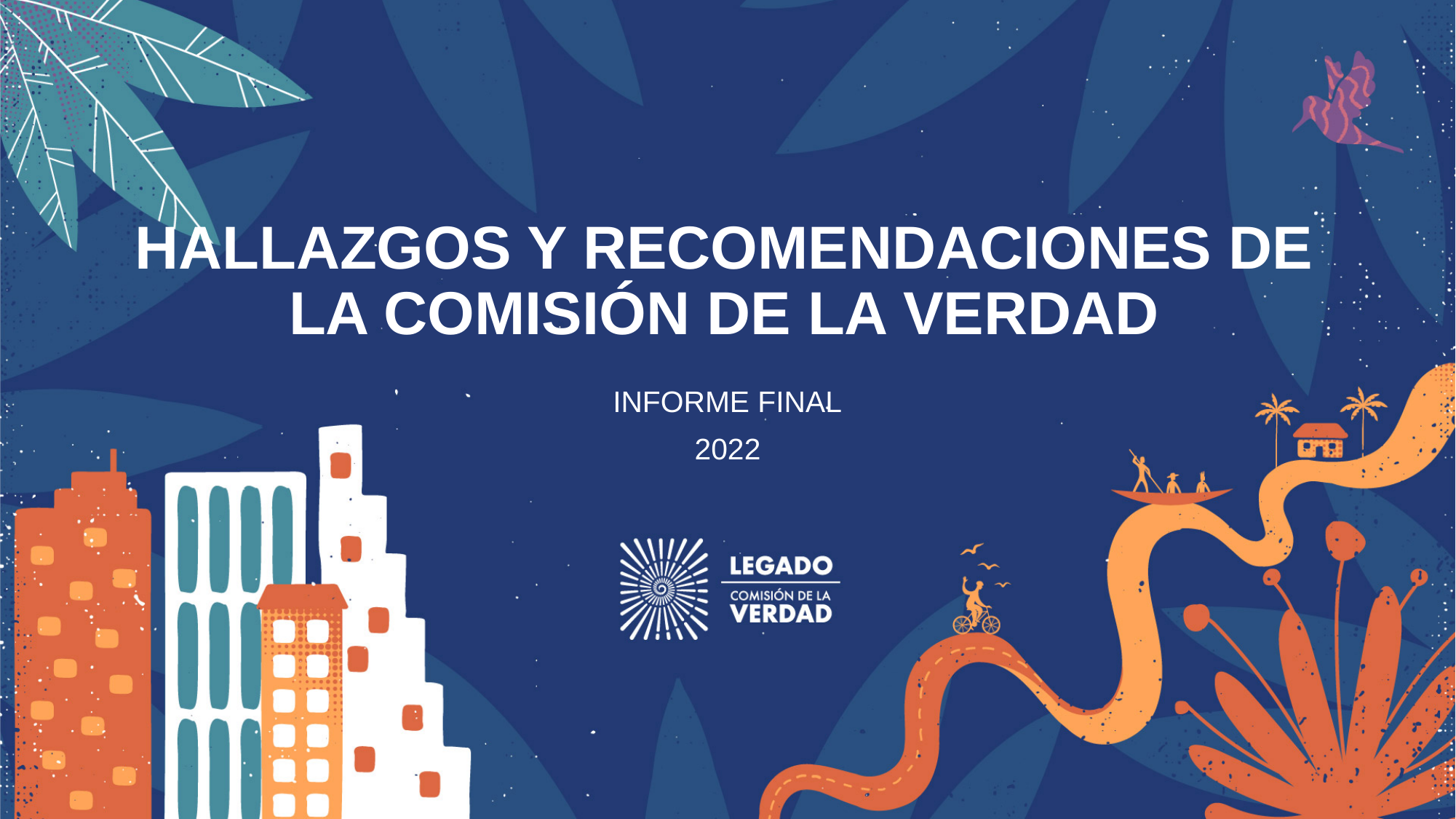

# HALLAZGOS Y RECOMENDACIONES DE LA COMISIÓN DE LA VERDAD
INFORME FINAL
2022